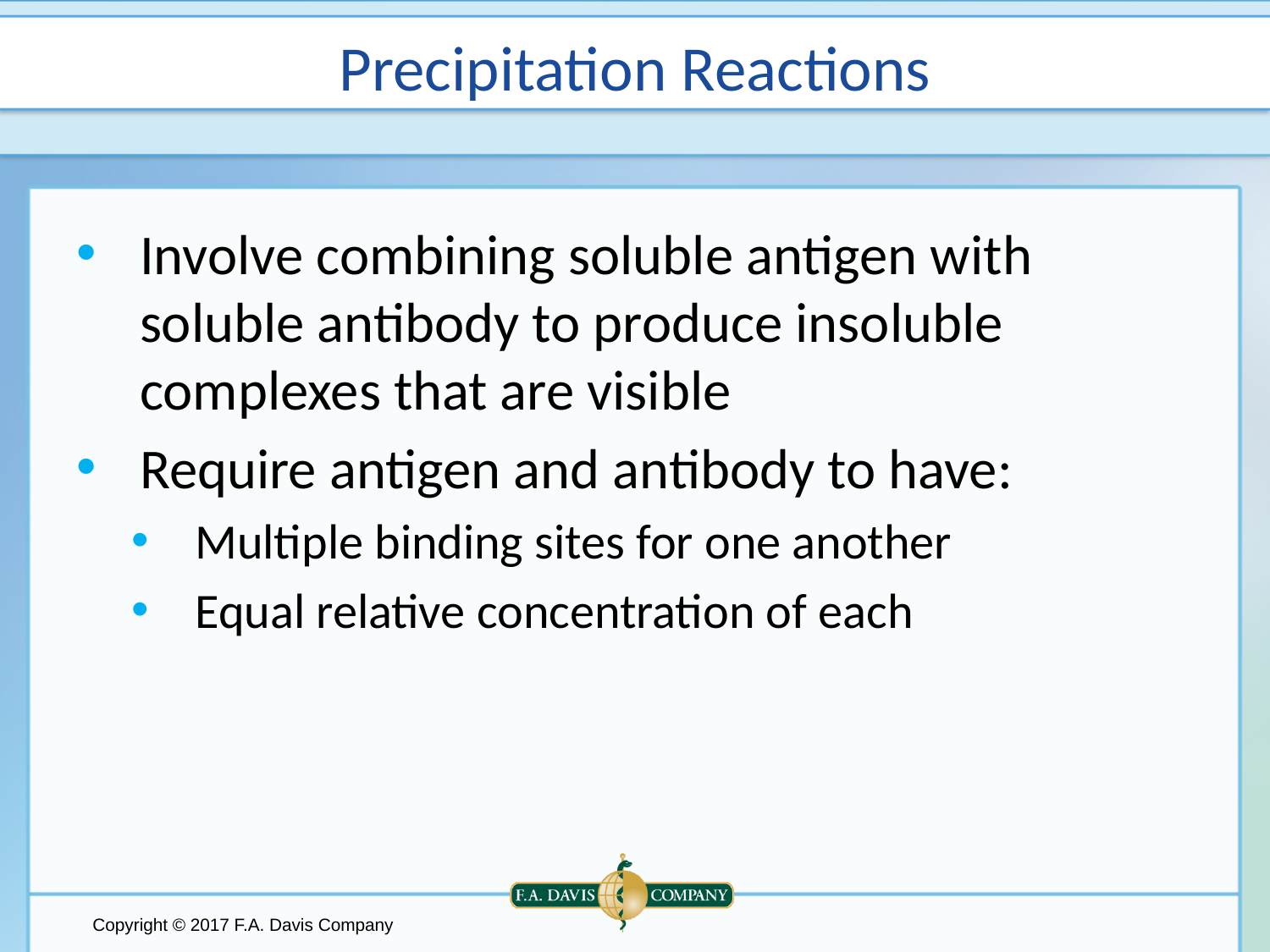

# Precipitation Reactions
Involve combining soluble antigen with soluble antibody to produce insoluble complexes that are visible
Require antigen and antibody to have:
Multiple binding sites for one another
Equal relative concentration of each